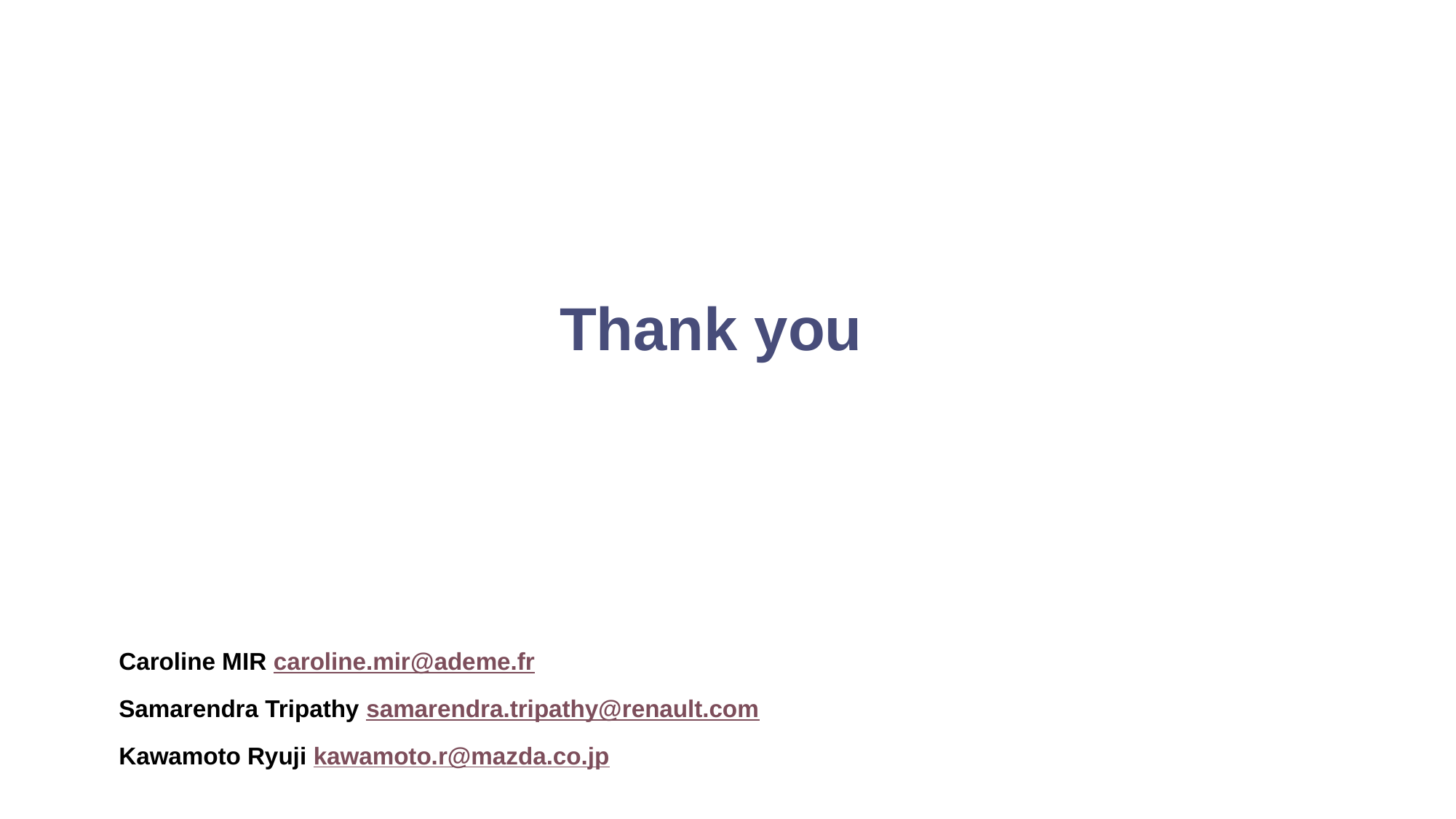

Thank you
Caroline MIR caroline.mir@ademe.fr
Samarendra Tripathy samarendra.tripathy@renault.com
Kawamoto Ryuji kawamoto.r@mazda.co.jp